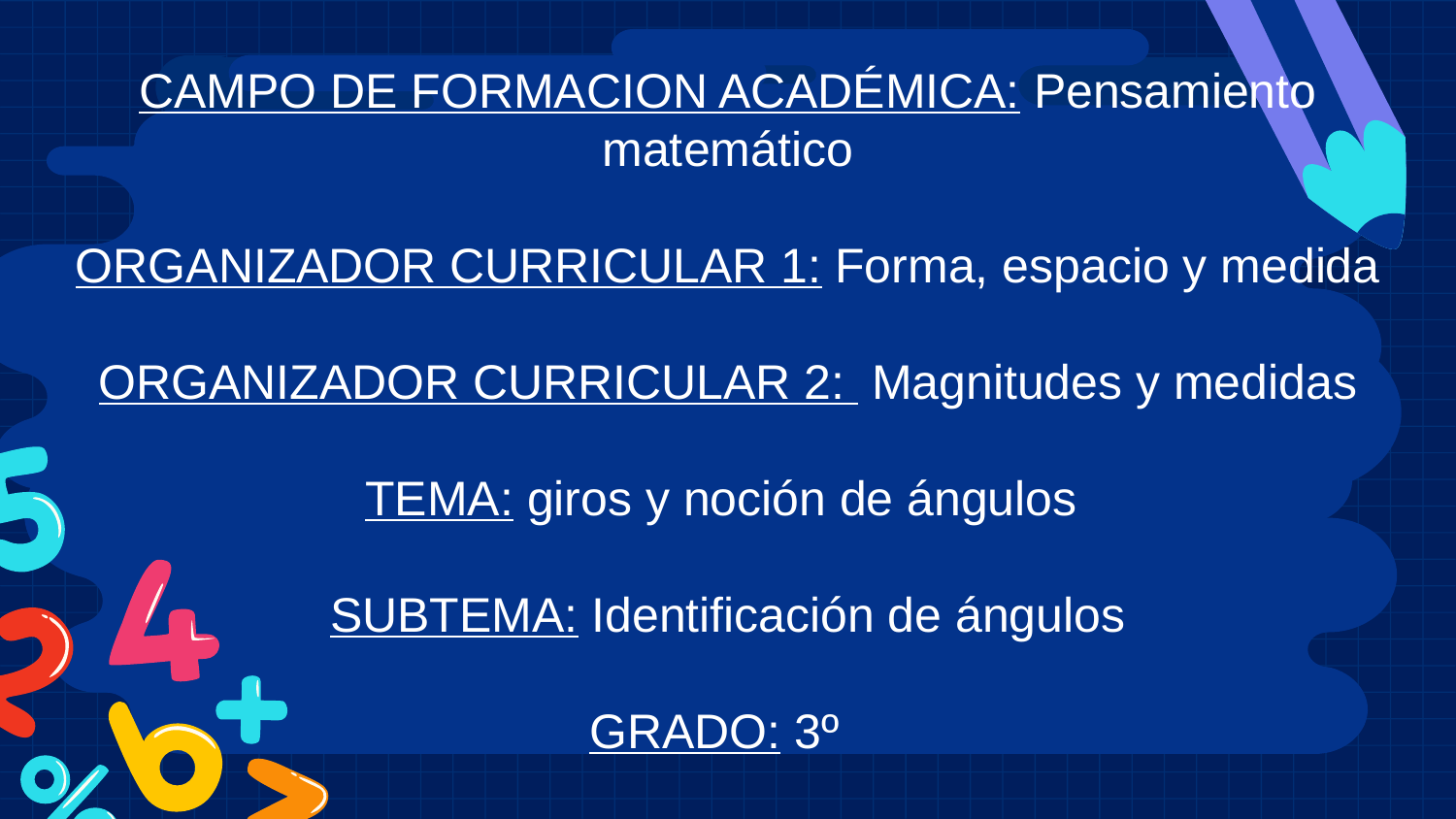

# CAMPO DE FORMACION ACADÉMICA: Pensamiento matemático ORGANIZADOR CURRICULAR 1: Forma, espacio y medida ORGANIZADOR CURRICULAR 2:  Magnitudes y medidas TEMA: giros y noción de ángulos SUBTEMA: Identificación de ángulos GRADO: 3º